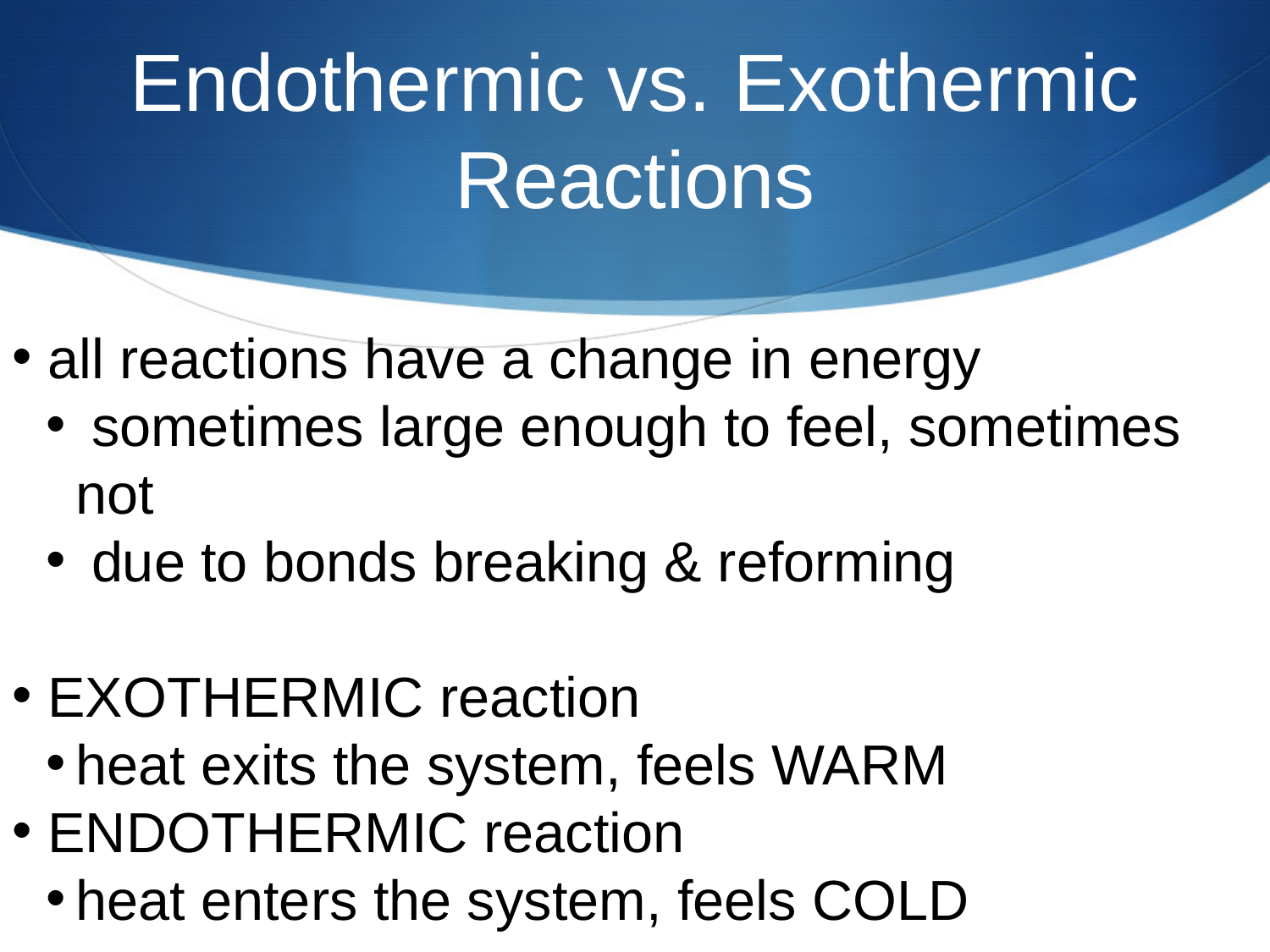

# Endothermic vs. Exothermic Reactions
 all reactions have a change in energy
 sometimes large enough to feel, sometimes not
 due to bonds breaking & reforming

 EXOTHERMIC reaction
heat exits the system, feels WARM
 ENDOTHERMIC reaction
heat enters the system, feels COLD